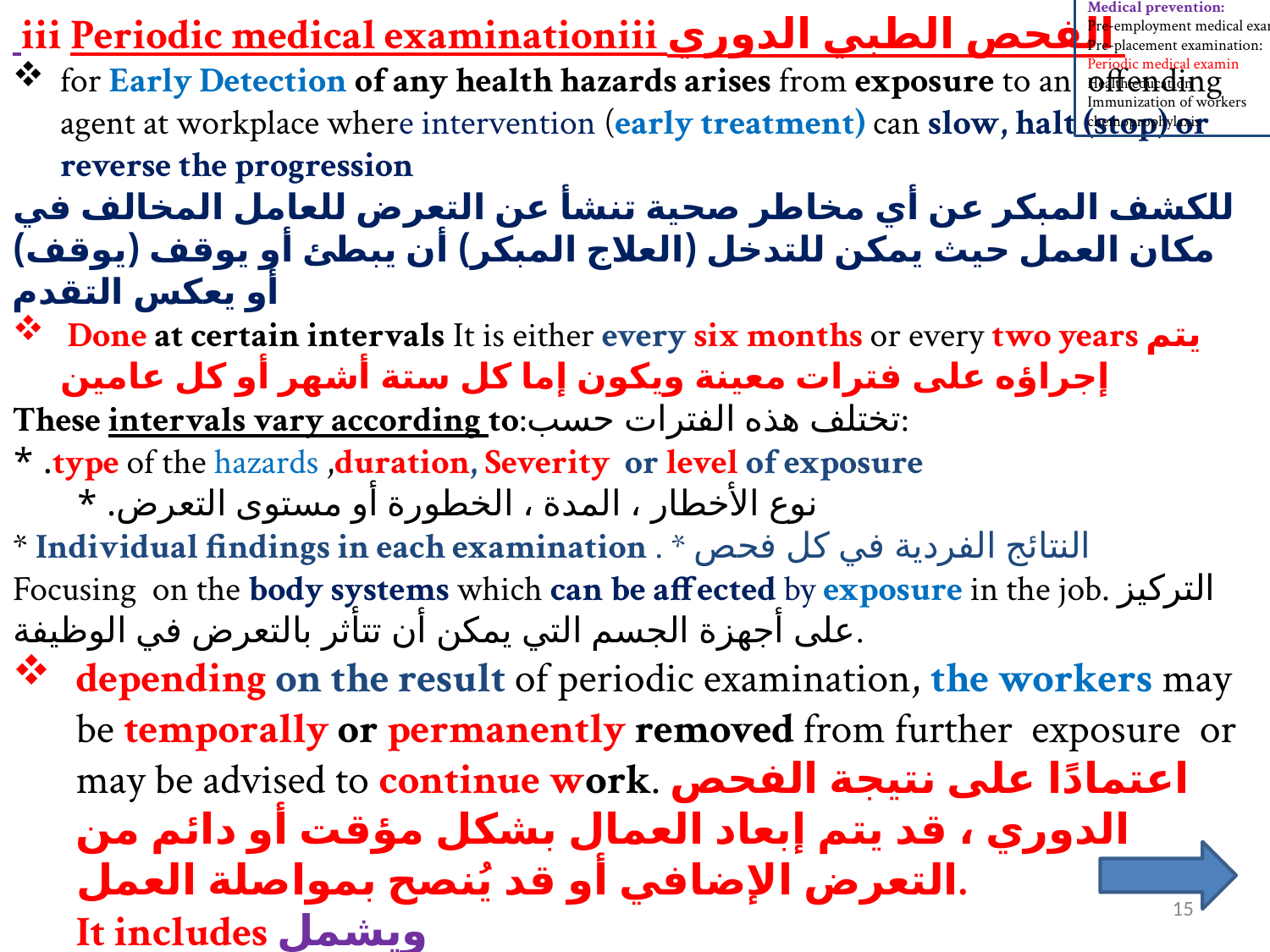

iii Periodic medical examinationiii الفحص الطبي الدوري
for Early Detection of any health hazards arises from exposure to an  offending agent at workplace where intervention (early treatment) can slow, halt (stop) or reverse the progression
للكشف المبكر عن أي مخاطر صحية تنشأ عن التعرض للعامل المخالف في مكان العمل حيث يمكن للتدخل (العلاج المبكر) أن يبطئ أو يوقف (يوقف) أو يعكس التقدم
 Done at certain intervals It is either every six months or every two years يتم إجراؤه على فترات معينة ويكون إما كل ستة أشهر أو كل عامين
These intervals vary according to:تختلف هذه الفترات حسب:
 type of the hazards ,duration, Severity  or level of exposure. *
نوع الأخطار ، المدة ، الخطورة أو مستوى التعرض. *
* Individual findings in each examination . * النتائج الفردية في كل فحص
Focusing  on the body systems which can be affected by exposure in the job. التركيز على أجهزة الجسم التي يمكن أن تتأثر بالتعرض في الوظيفة.
depending on the result of periodic examination, the workers may be temporally or permanently removed from further  exposure  or may be advised to continue work. اعتمادًا على نتيجة الفحص الدوري ، قد يتم إبعاد العمال بشكل مؤقت أو دائم من التعرض الإضافي أو قد يُنصح بمواصلة العمل.                               It includes ويشمل
The items of periodic medical examination (screening) include the following:
تشمل بنود الفحص الطبي الدوري (الفرز) ما يلي:
Medical prevention:
Pre-employment medical exam
Pre-placement examination:
Periodic medical examin
Health education
Immunization of workers
chemoprophylaxis

15